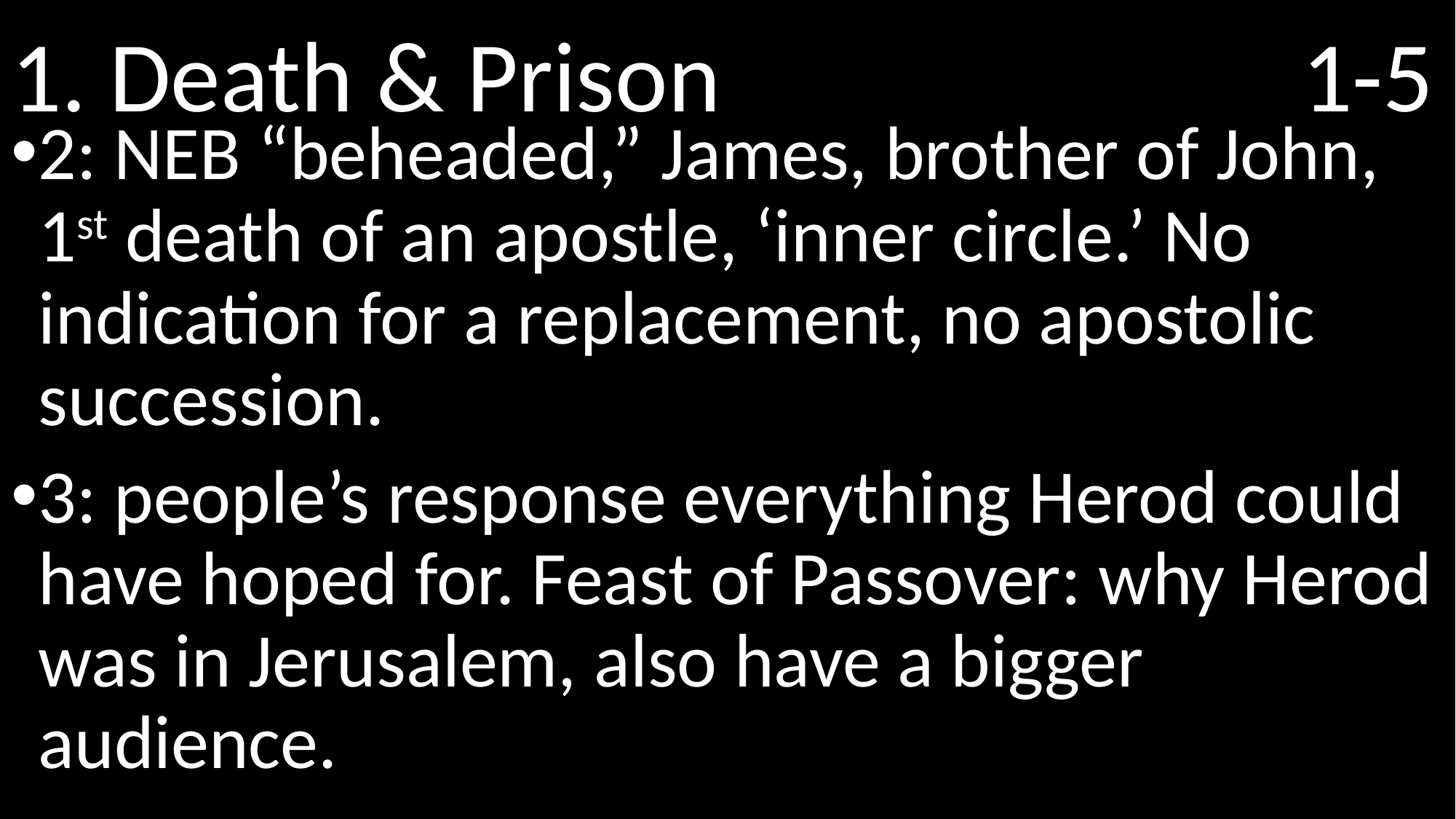

# 1. Death & Prison					    1-5
2: NEB “beheaded,” James, brother of John, 1st death of an apostle, ‘inner circle.’ No indication for a replacement, no apostolic succession.
3: people’s response everything Herod could have hoped for. Feast of Passover: why Herod was in Jerusalem, also have a bigger audience.